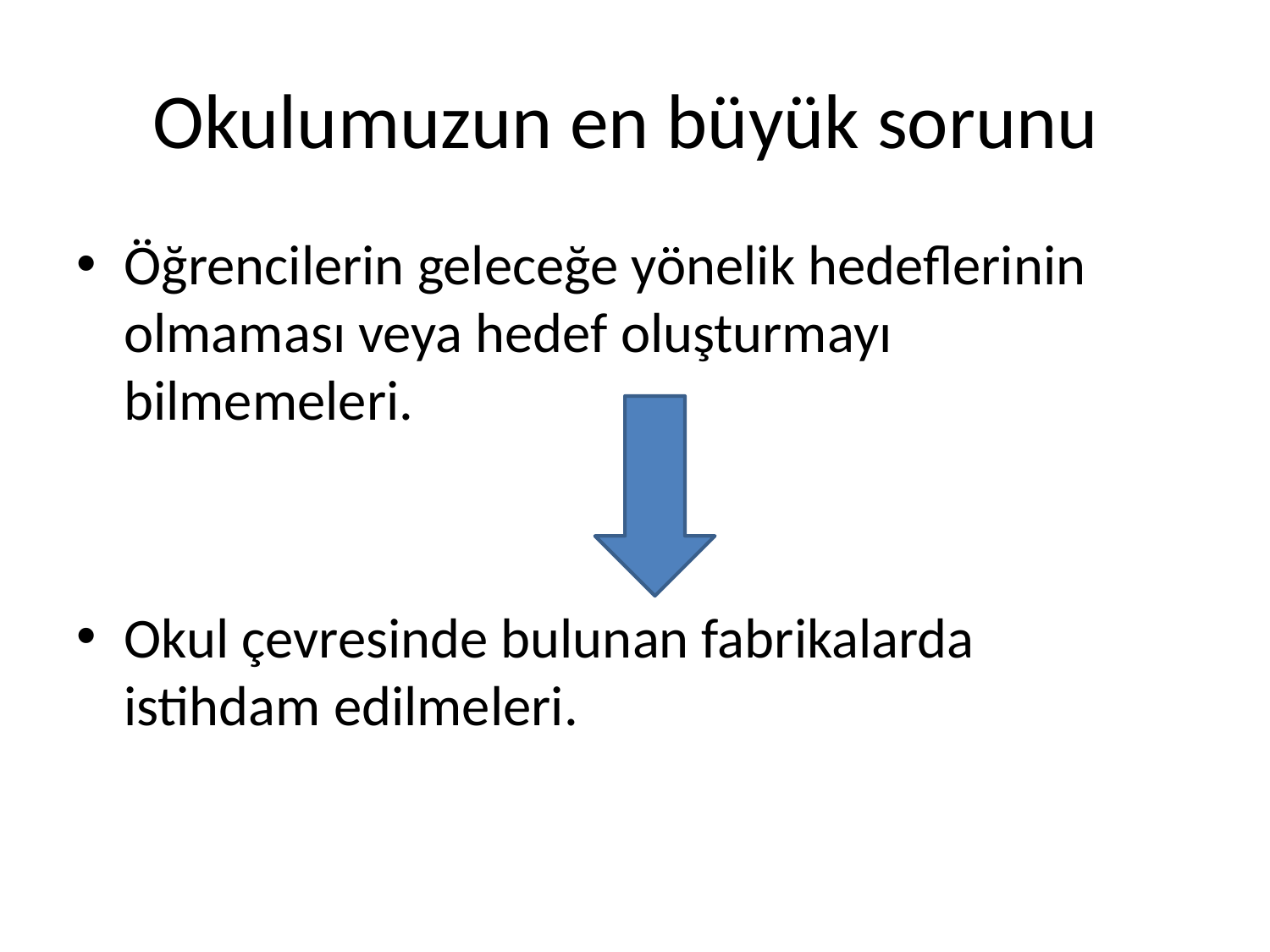

# Okulumuzun en büyük sorunu
Öğrencilerin geleceğe yönelik hedeflerinin olmaması veya hedef oluşturmayı bilmemeleri.

Okul çevresinde bulunan fabrikalarda istihdam edilmeleri.